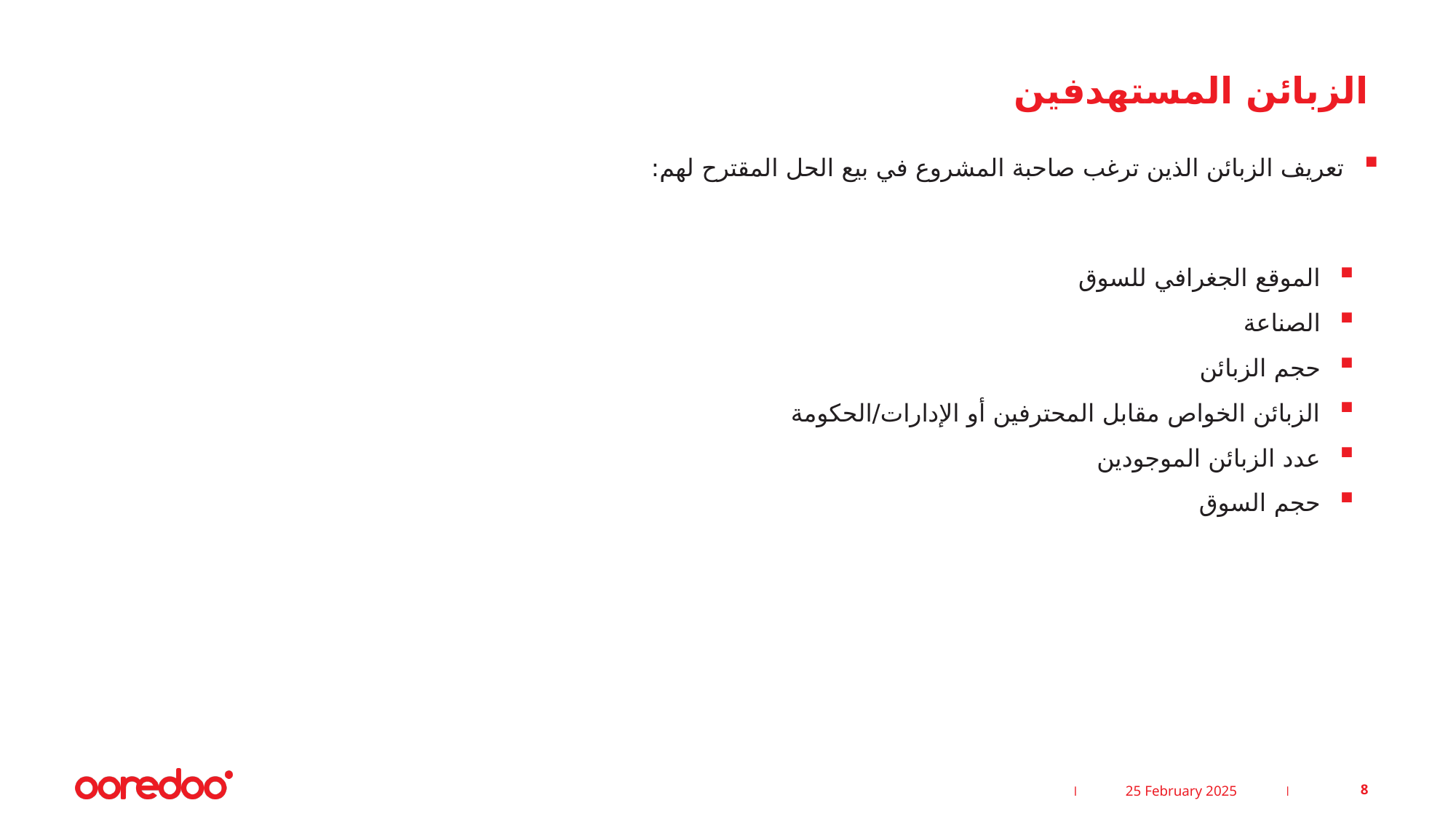

# الزبائن المستهدفين
تعريف الزبائن الذين ترغب صاحبة المشروع في بيع الحل المقترح لهم:

الموقع الجغرافي للسوق
الصناعة
حجم الزبائن
الزبائن الخواص مقابل المحترفين أو الإدارات/الحكومة
عدد الزبائن الموجودين
حجم السوق
25 February 2025
8